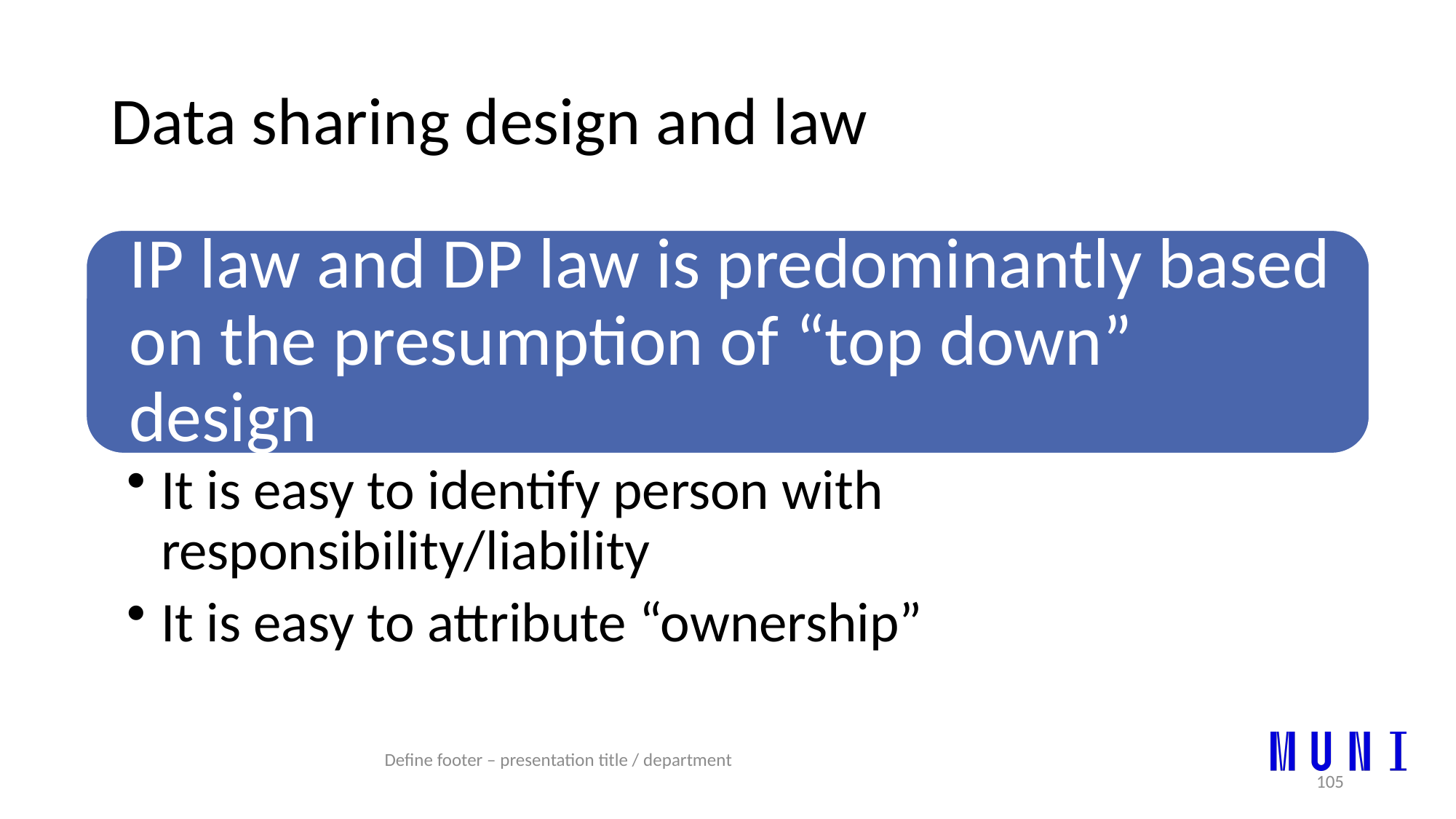

# Data sharing design and law
IP law and DP law is predominantly based on the presumption of “top down” design
It is easy to identify person with responsibility/liability
It is easy to attribute “ownership”
Define footer – presentation title / department
105